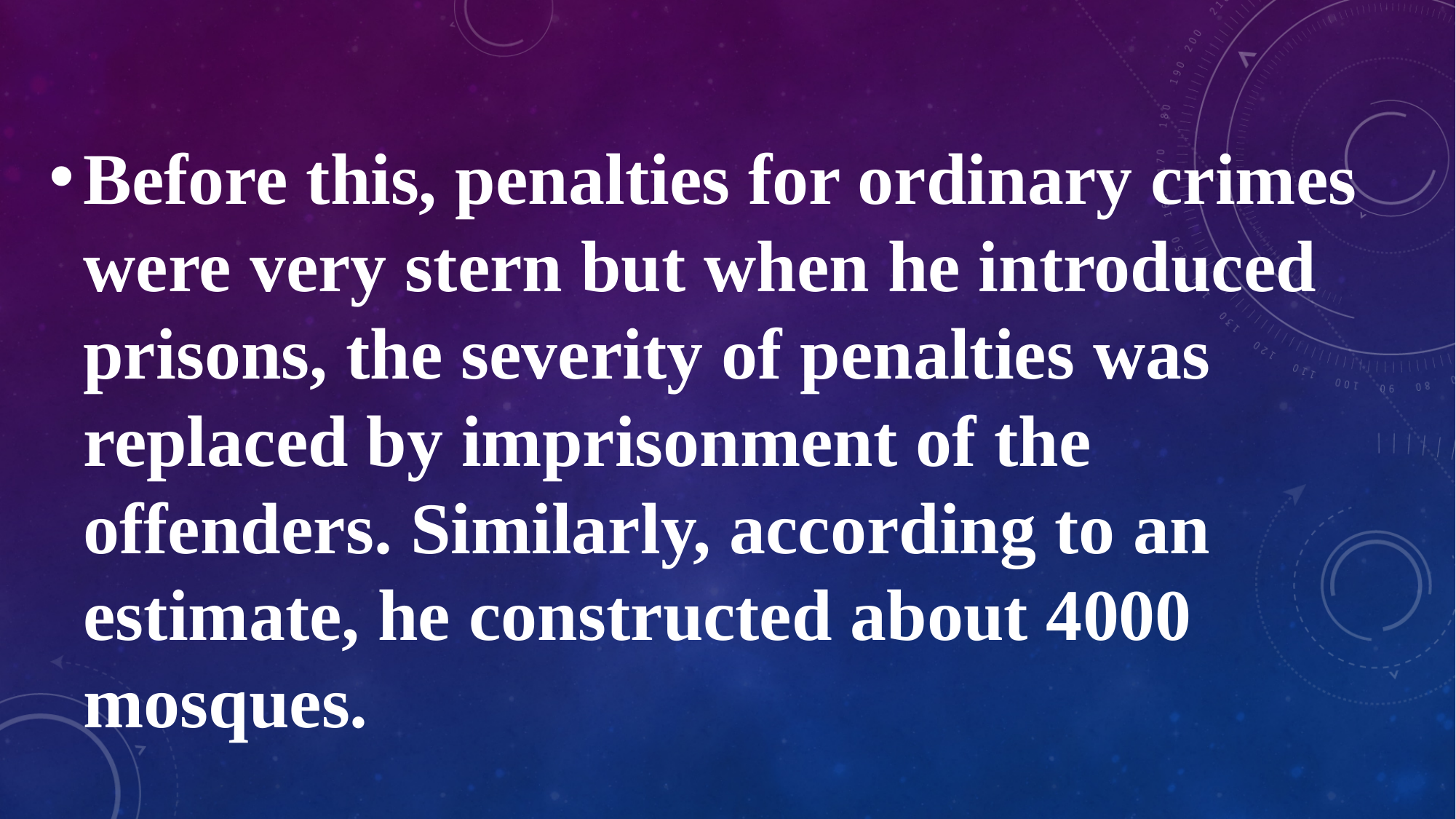

Before this, penalties for ordinary crimes were very stern but when he introduced prisons, the severity of penalties was replaced by imprisonment of the offenders. Similarly, according to an estimate, he constructed about 4000 mosques.